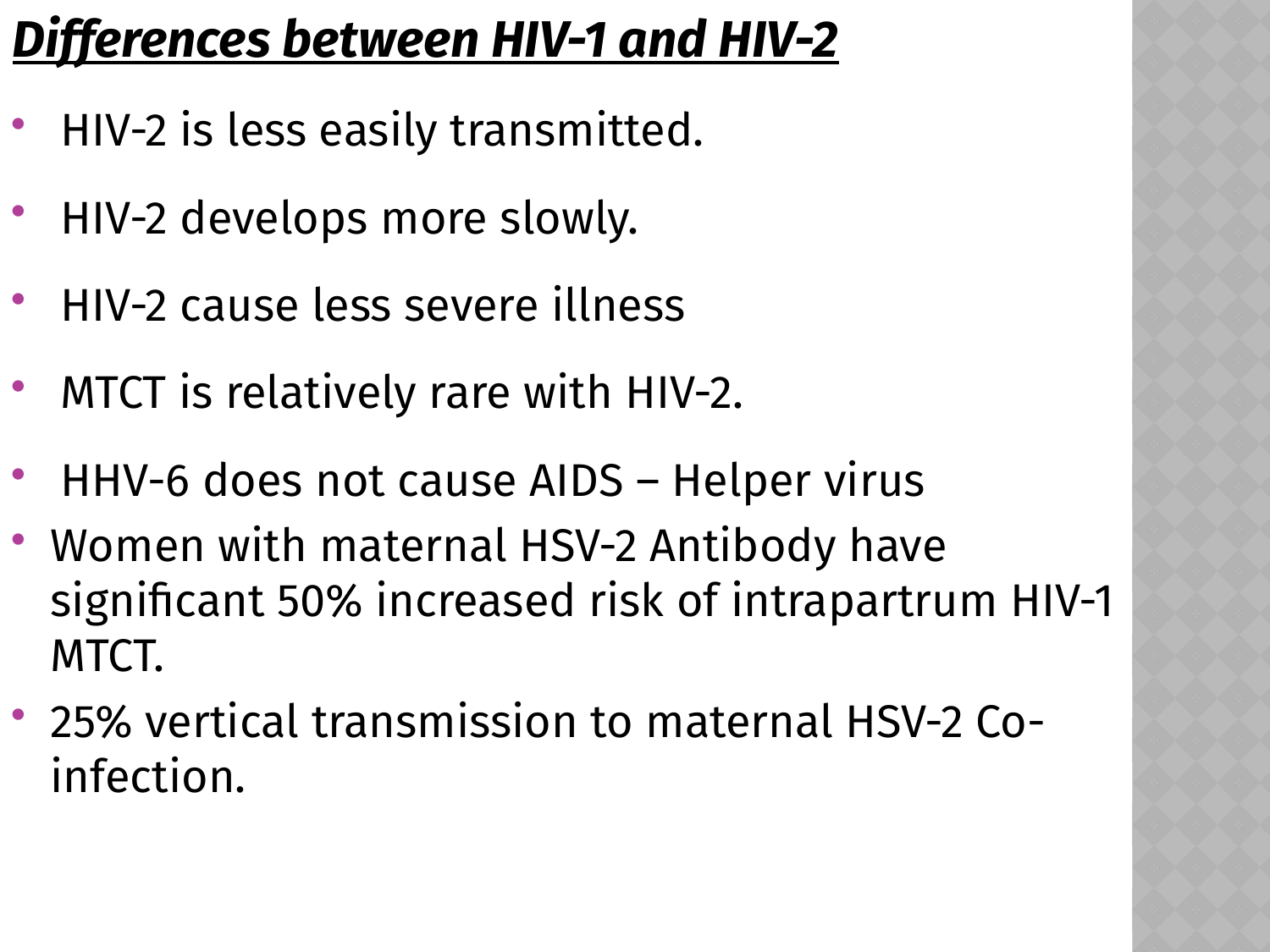

Differences between HIV-1 and HIV-2
HIV-2 is less easily transmitted.
HIV-2 develops more slowly.
HIV-2 cause less severe illness
MTCT is relatively rare with HIV-2.
HHV-6 does not cause AIDS – Helper virus
Women with maternal HSV-2 Antibody have significant 50% increased risk of intrapartrum HIV-1 MTCT.
25% vertical transmission to maternal HSV-2 Co-infection.